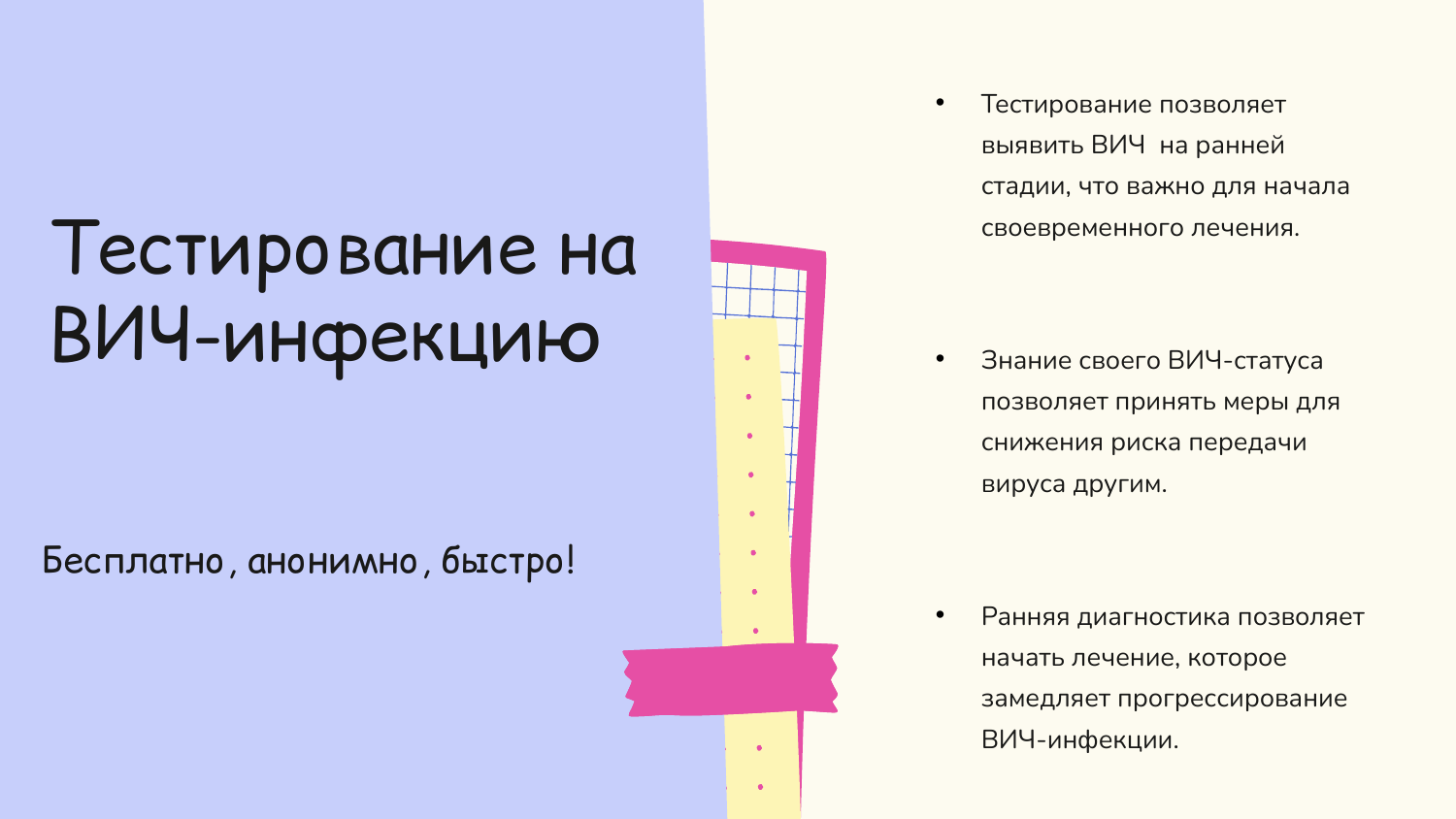

Тестирование позволяет выявить ВИЧ  на ранней стадии, что важно для начала своевременного лечения.
Знание своего ВИЧ-статуса позволяет принять меры для снижения риска передачи вируса другим.
Ранняя диагностика позволяет начать лечение, которое замедляет прогрессирование ВИЧ-инфекции.
Тестирование на ВИЧ-инфекцию
Бесплатно, анонимно, быстро!